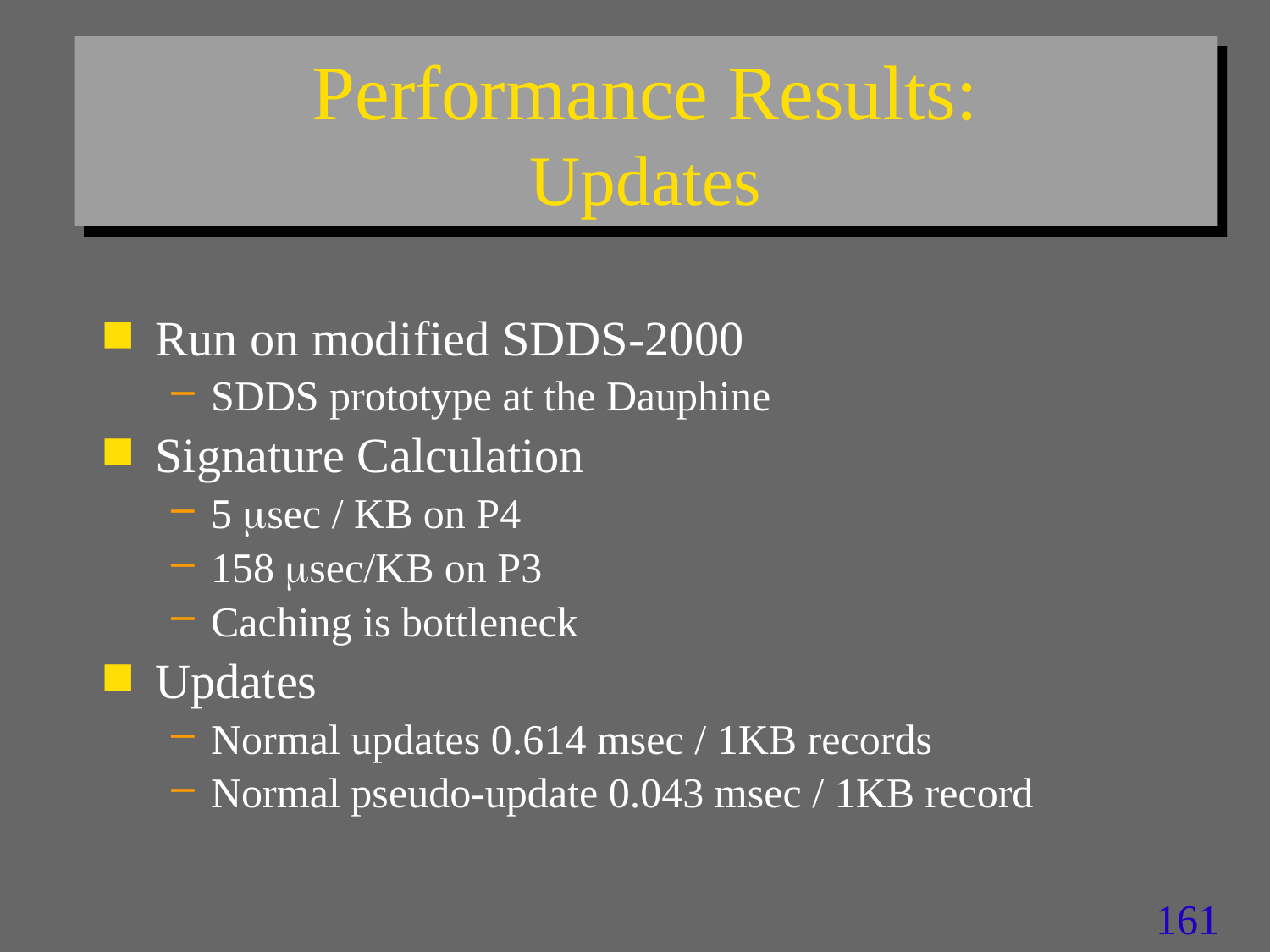

# Performance Results: Updates
Run on modified SDDS-2000
SDDS prototype at the Dauphine
Signature Calculation
5 μsec / KB on P4
158 μsec/KB on P3
Caching is bottleneck
Updates
Normal updates 0.614 msec / 1KB records
Normal pseudo-update 0.043 msec / 1KB record